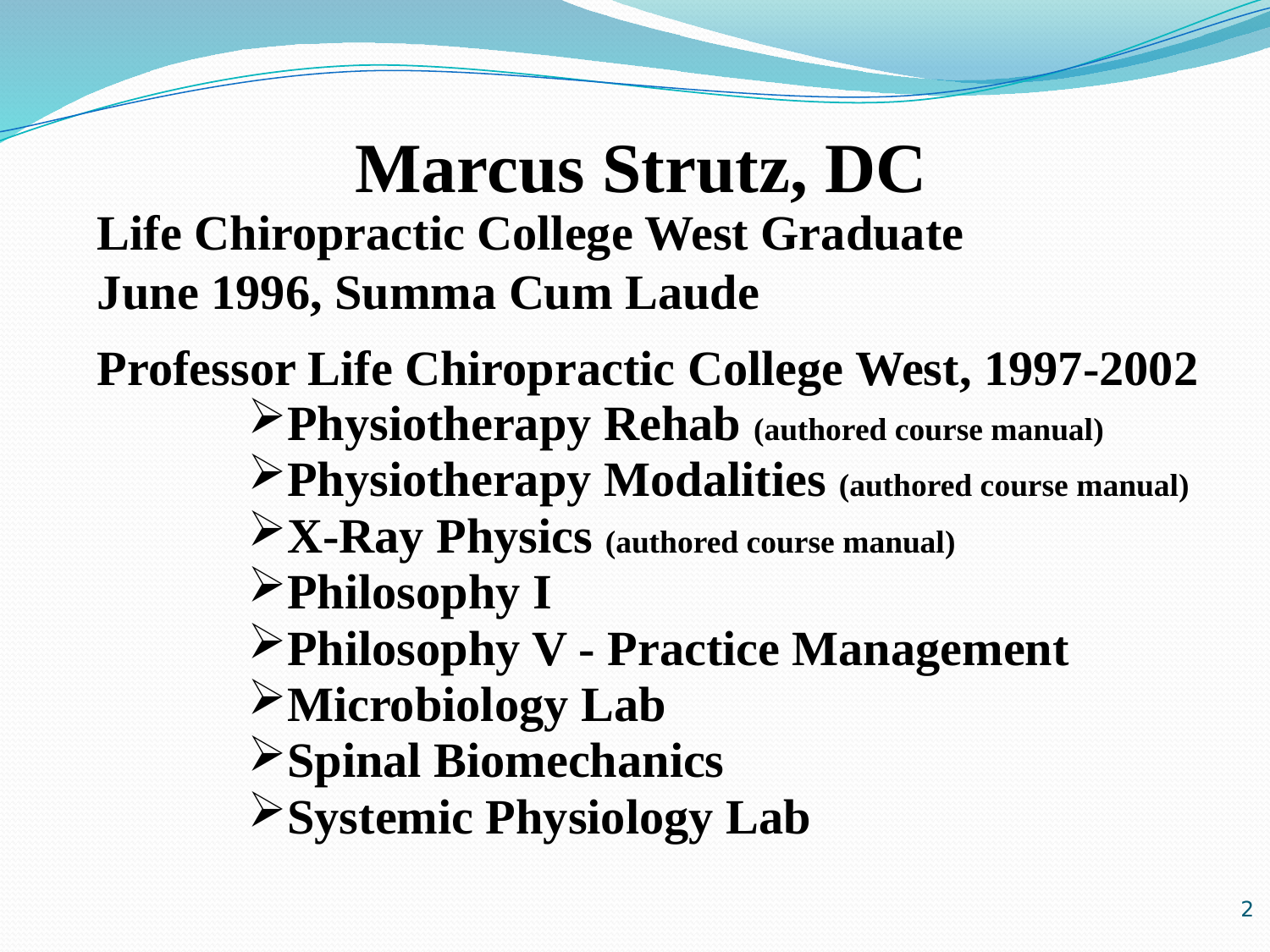

# Marcus Strutz, DC
Life Chiropractic College West Graduate
June 1996, Summa Cum Laude

Professor Life Chiropractic College West, 1997-2002
Physiotherapy Rehab (authored course manual)
Physiotherapy Modalities (authored course manual)
X-Ray Physics (authored course manual)
Philosophy I
Philosophy V - Practice Management
Microbiology Lab
Spinal Biomechanics
Systemic Physiology Lab
2